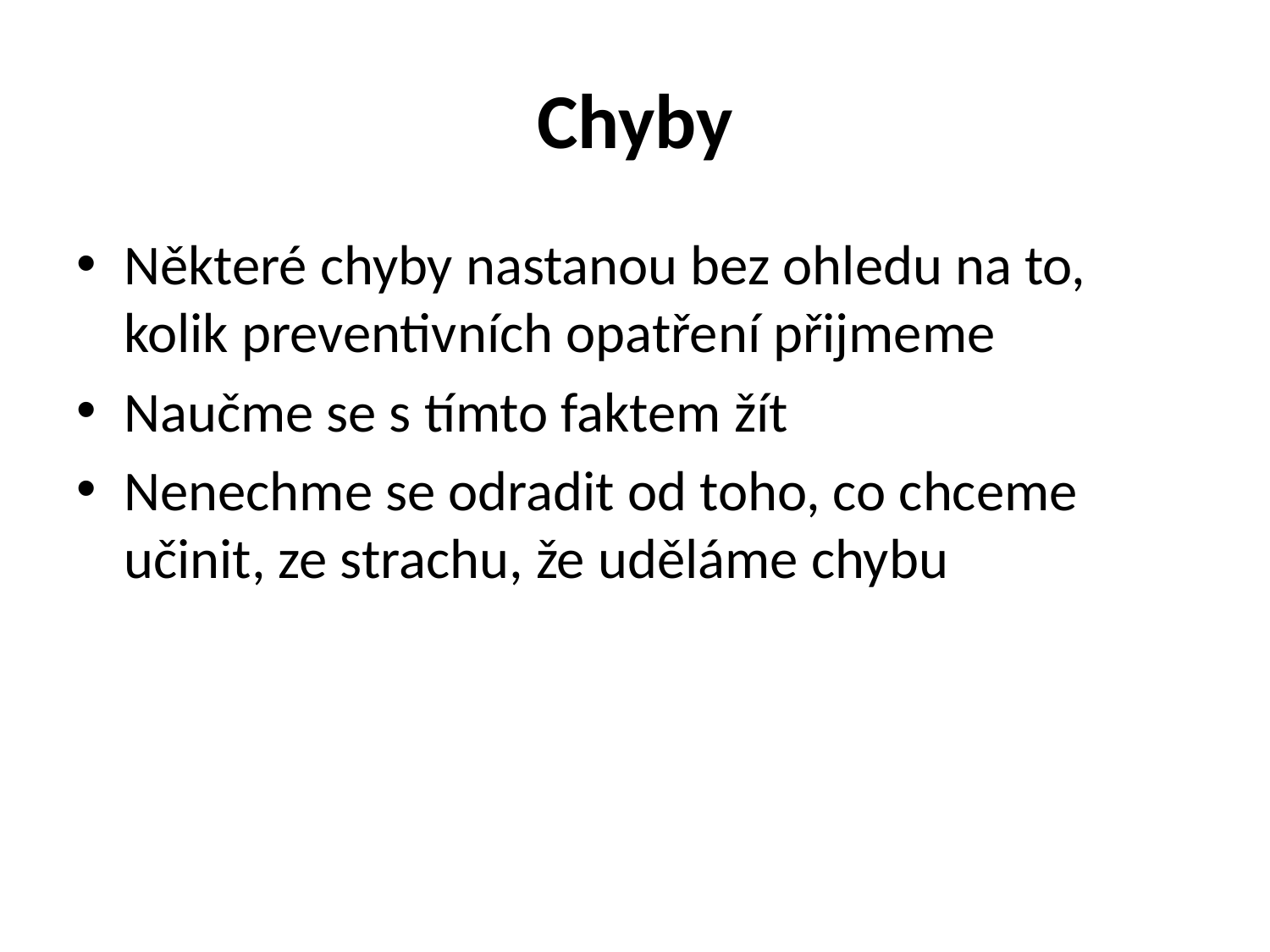

# Chyby
Některé chyby nastanou bez ohledu na to, kolik preventivních opatření přijmeme
Naučme se s tímto faktem žít
Nenechme se odradit od toho, co chceme učinit, ze strachu, že uděláme chybu